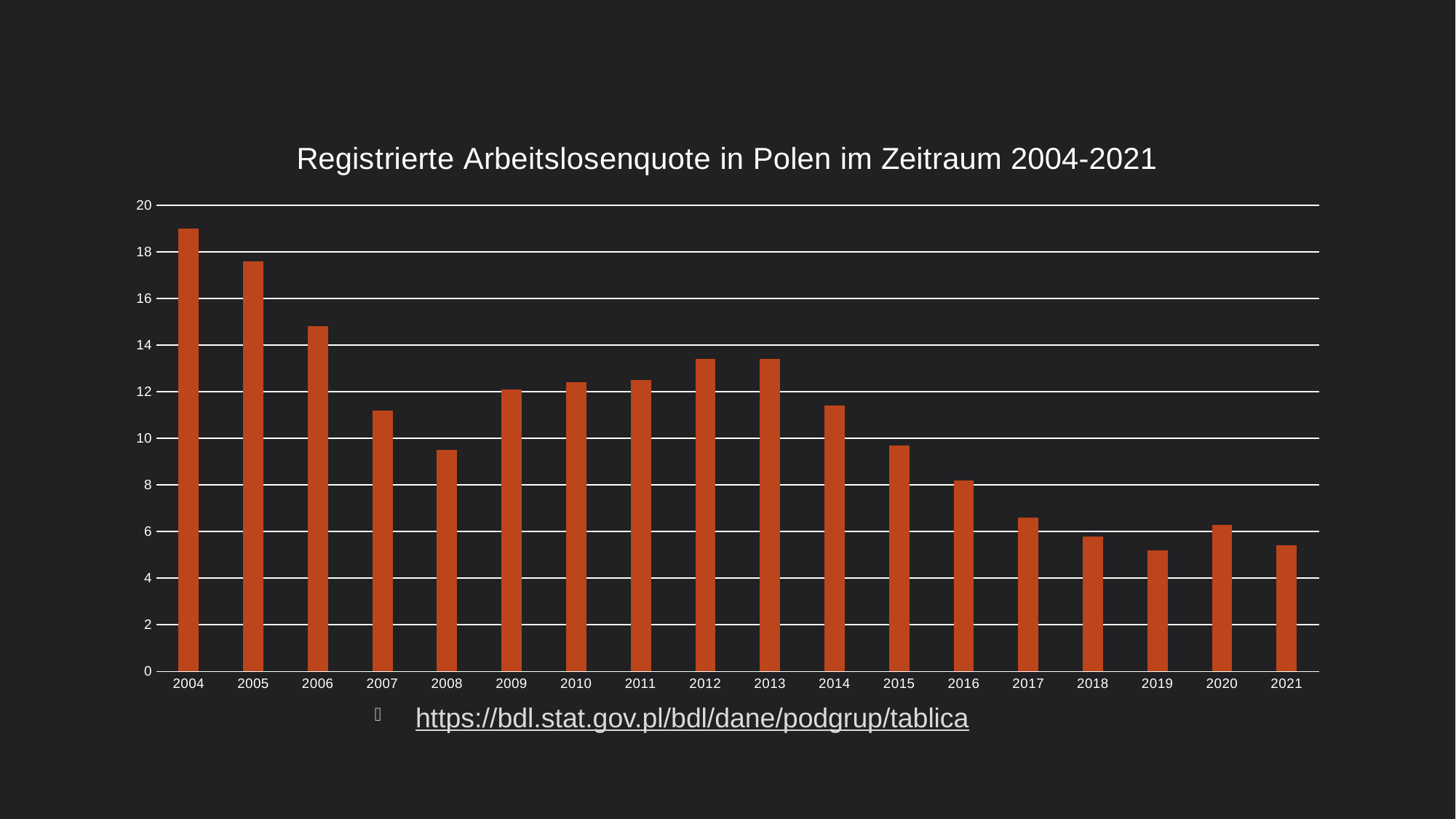

### Chart: Registrierte Arbeitslosenquote in Polen im Zeitraum 2004-2021

| Category | Stopa bezrobocia rejestrowanego w Polsce |
|---|---|
| 2004 | 19.0 |
| 2005 | 17.6 |
| 2006 | 14.8 |
| 2007 | 11.2 |
| 2008 | 9.5 |
| 2009 | 12.1 |
| 2010 | 12.4 |
| 2011 | 12.5 |
| 2012 | 13.4 |
| 2013 | 13.4 |
| 2014 | 11.4 |
| 2015 | 9.7 |
| 2016 | 8.2 |
| 2017 | 6.6 |
| 2018 | 5.8 |
| 2019 | 5.2 |
| 2020 | 6.3 |
| 2021 | 5.4 |
https://bdl.stat.gov.pl/bdl/dane/podgrup/tablica